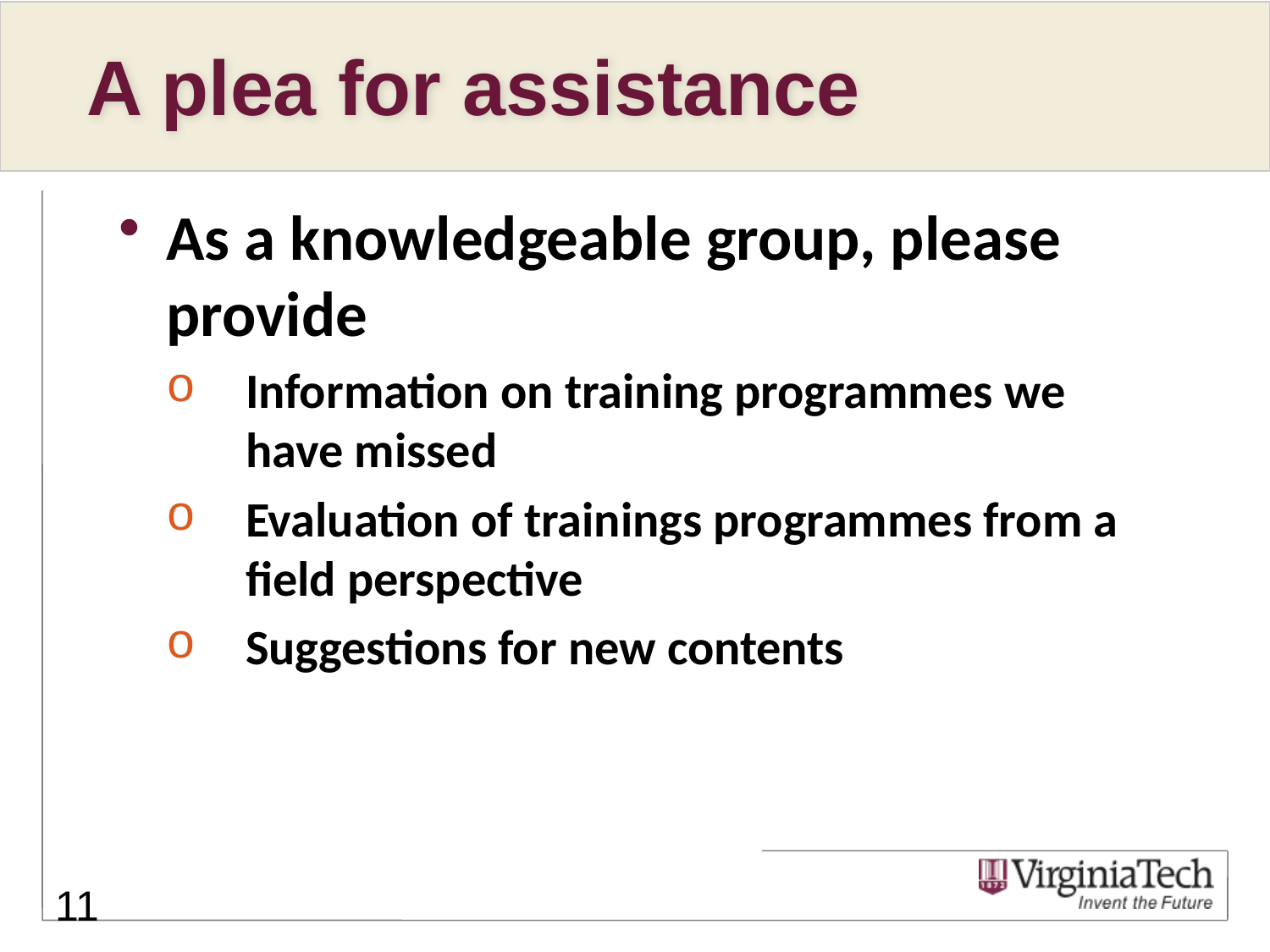

# A plea for assistance
As a knowledgeable group, please provide
Information on training programmes we have missed
Evaluation of trainings programmes from a field perspective
Suggestions for new contents
11